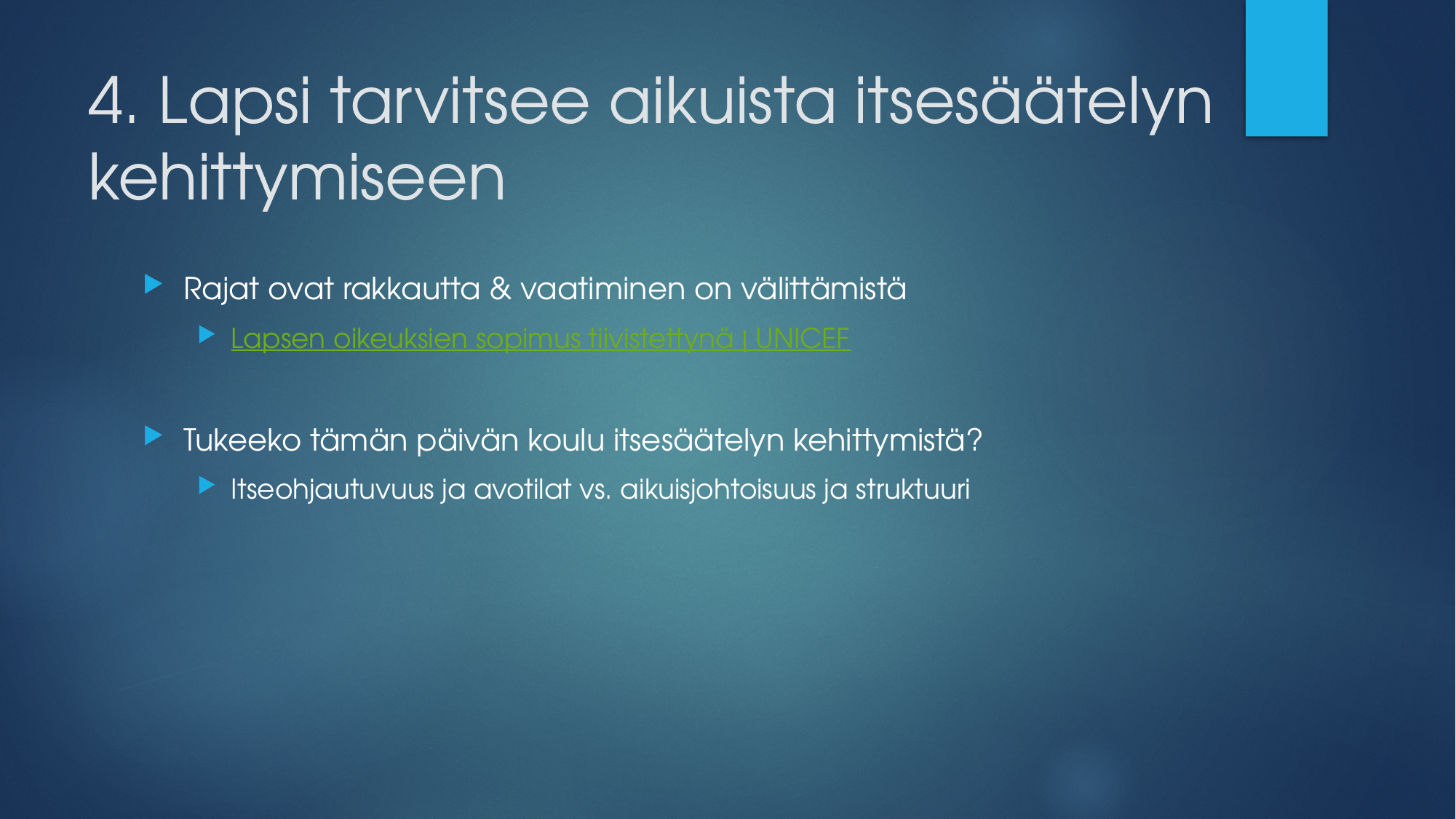

# 4. Lapsi tarvitsee aikuista itsesäätelyn kehittymiseen
Rajat ovat rakkautta & vaatiminen on välittämistä
Lapsen oikeuksien sopimus tiivistettynä | UNICEF

Tukeeko tämän päivän koulu itsesäätelyn kehittymistä?
Itseohjautuvuus ja avotilat vs. aikuisjohtoisuus ja struktuuri